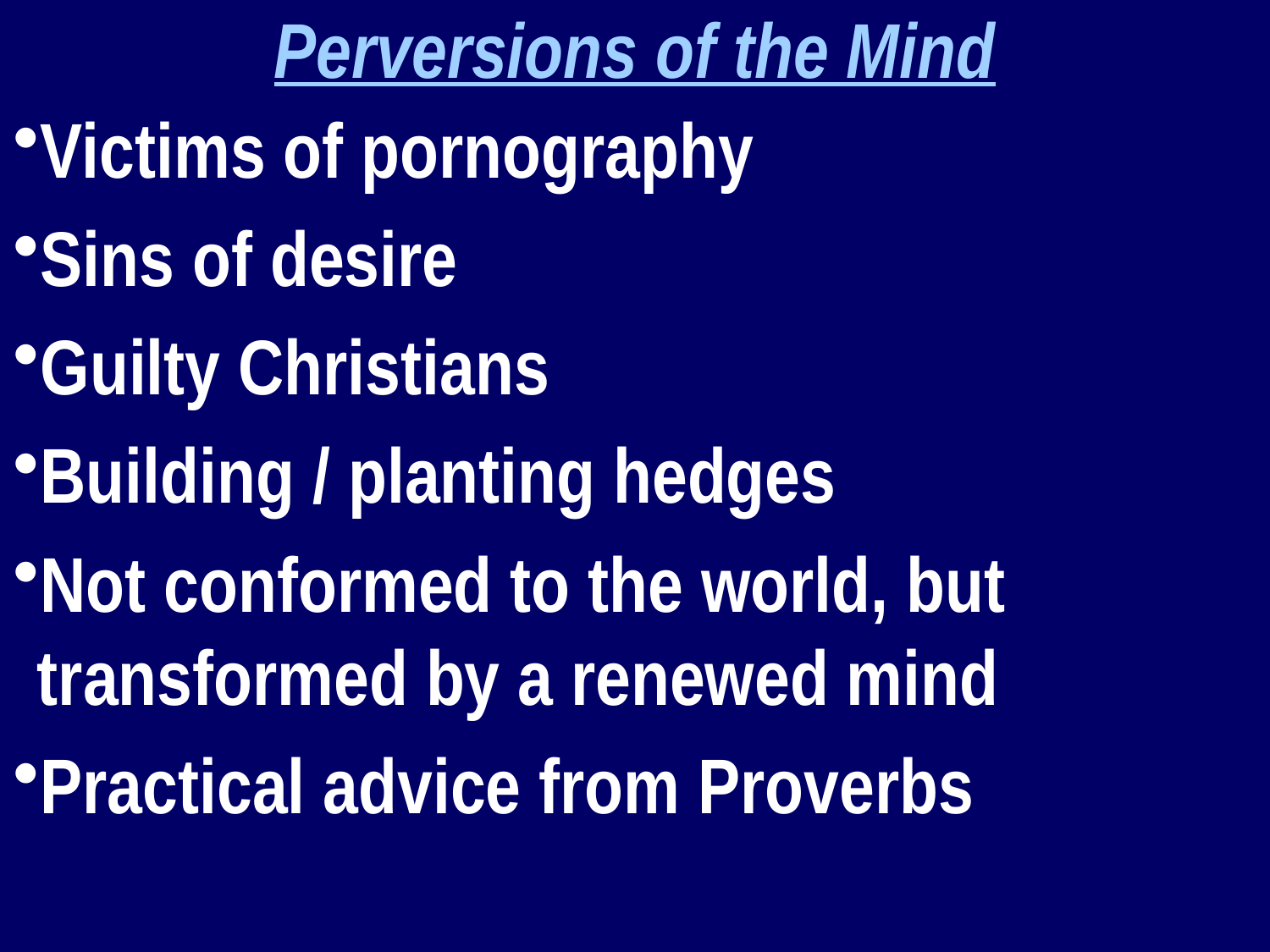

Perversions of the Mind
Victims of pornography
Sins of desire
Guilty Christians
Building / planting hedges
Not conformed to the world, but  transformed by a renewed mind
Practical advice from Proverbs